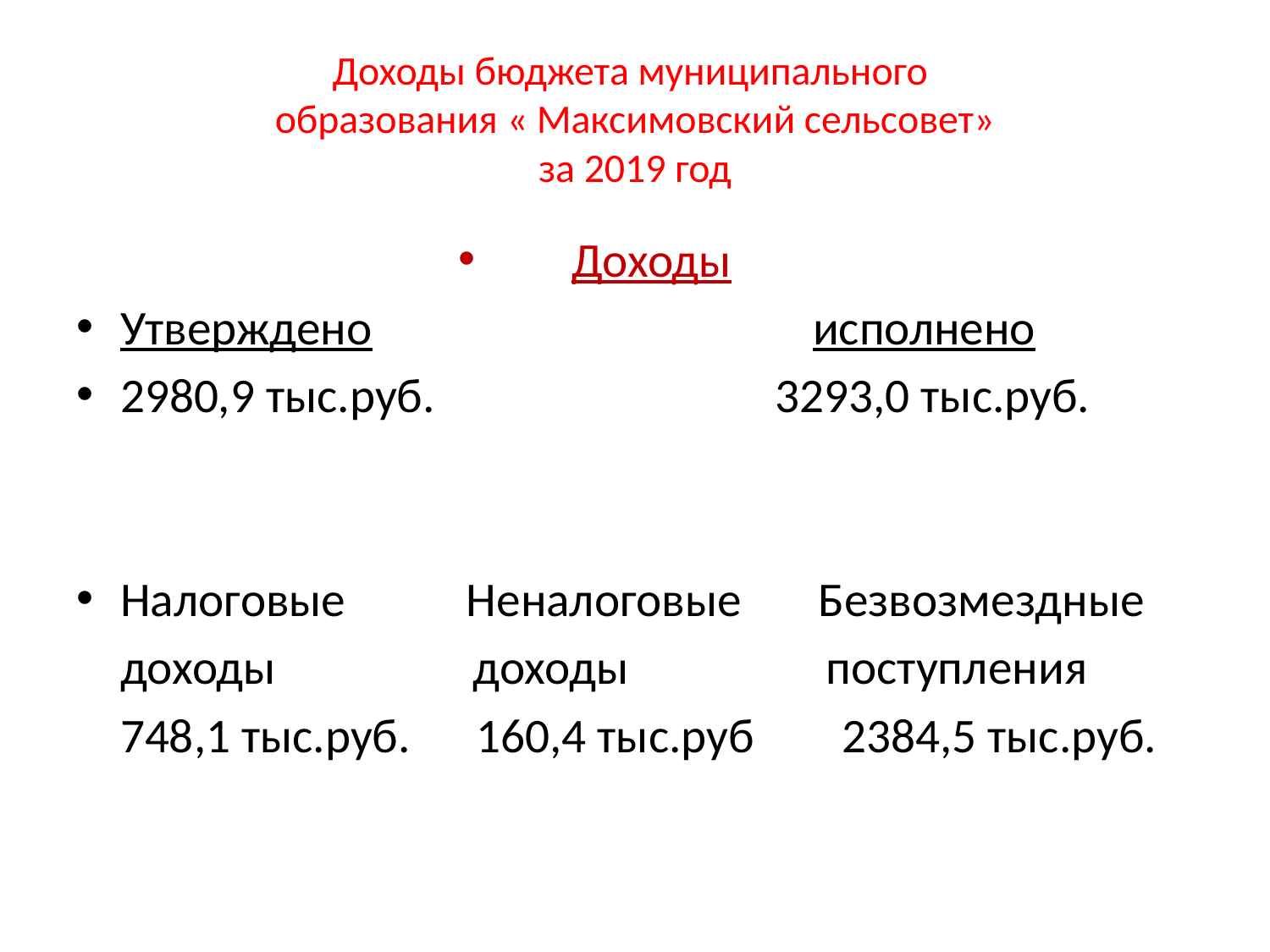

# Доходы бюджета муниципального образования « Максимовский сельсовет» за 2019 год
Доходы
Утверждено                                        исполнено
2980,9 тыс.руб.                               3293,0 тыс.руб.

Налоговые           Неналоговые       Безвозмездные
    доходы                  доходы                  поступления
    748,1 тыс.руб.      160,4 тыс.руб        2384,5 тыс.руб.